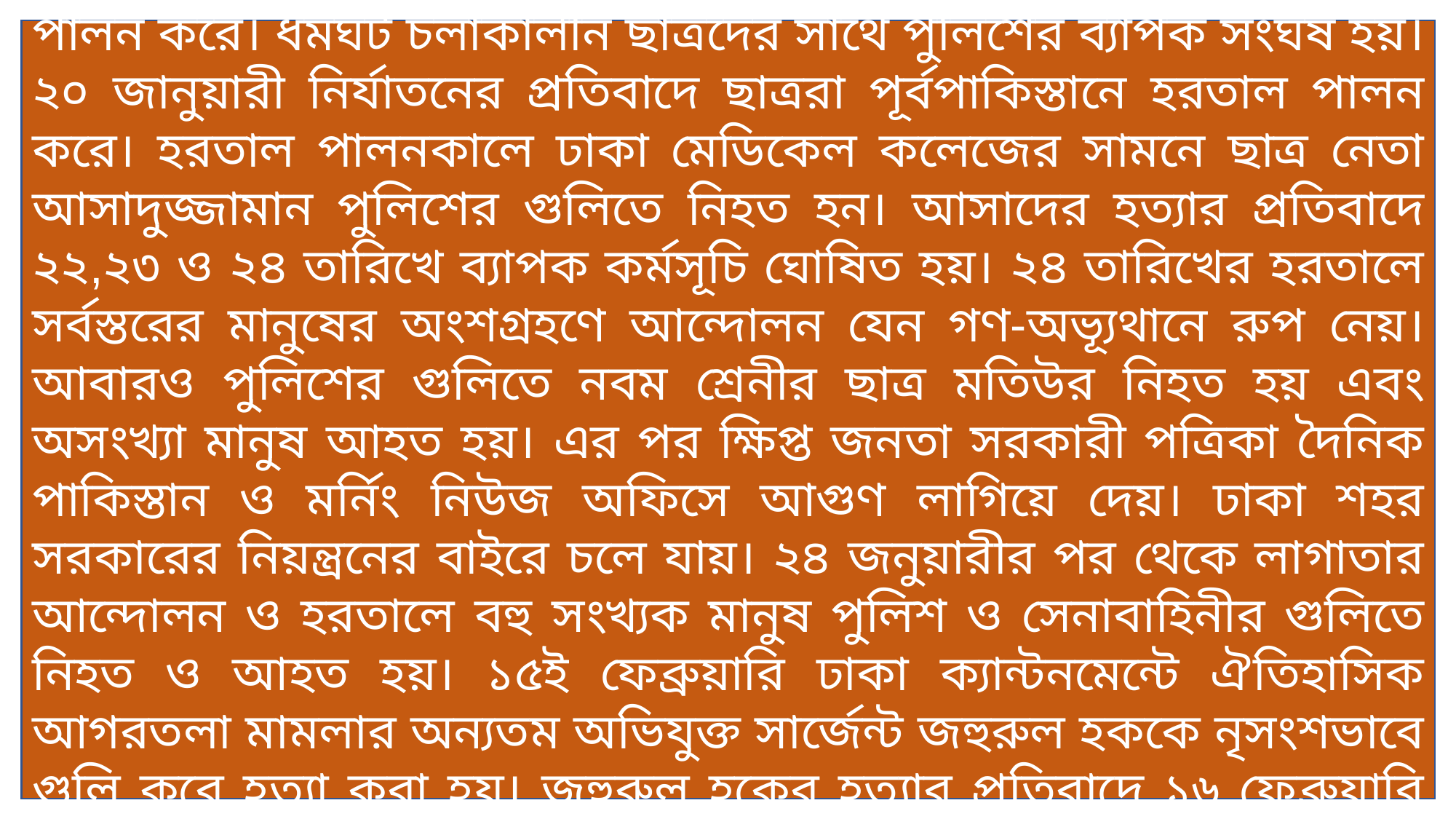

১৮ জানুয়ারী পুলিশ নির্যাতনের প্রতিবাদে ছাত্র সংগ্রাম পরিষদ ধর্মঘট পালন করে। ধর্মঘট চলাকালীন ছাত্রদের সাথে পুলিশের ব্যাপক সংঘর্ষ হয়। ২০ জানুয়ারী নির্যাতনের প্রতিবাদে ছাত্ররা পূর্বপাকিস্তানে হরতাল পালন করে। হরতাল পালনকালে ঢাকা মেডিকেল কলেজের সামনে ছাত্র নেতা আসাদুজ্জামান পুলিশের গুলিতে নিহত হন। আসাদের হত্যার প্রতিবাদে ২২,২৩ ও ২৪ তারিখে ব্যাপক কর্মসূচি ঘোষিত হয়। ২৪ তারিখের হরতালে সর্বস্তরের মানুষের অংশগ্রহণে আন্দোলন যেন গণ-অভ্যূথানে রুপ নেয়। আবারও পুলিশের গুলিতে নবম শ্রেনীর ছাত্র মতিউর নিহত হয় এবং অসংখ্যা মানুষ আহত হয়। এর পর ক্ষিপ্ত জনতা সরকারী পত্রিকা দৈনিক পাকিস্তান ও মর্নিং নিউজ অফিসে আগুণ লাগিয়ে দেয়। ঢাকা শহর সরকারের নিয়ন্ত্রনের বাইরে চলে যায়। ২৪ জনুয়ারীর পর থেকে লাগাতার আন্দোলন ও হরতালে বহু সংখ্যক মানুষ পুলিশ ও সেনাবাহিনীর গুলিতে নিহত ও আহত হয়। ১৫ই ফেব্রুয়ারি ঢাকা ক্যান্টনমেন্টে ঐতিহাসিক আগরতলা মামলার অন্যতম অভিযুক্ত সার্জেন্ট জহুরুল হককে নৃসংশভাবে গুলি করে হত্যা করা হয়। জহুরুল হকের হত্যার প্রতিবাদে ১৬ ফেব্রুয়ারি আন্দোলন দাবানলের মত ছড়িয়ে পড়ে।